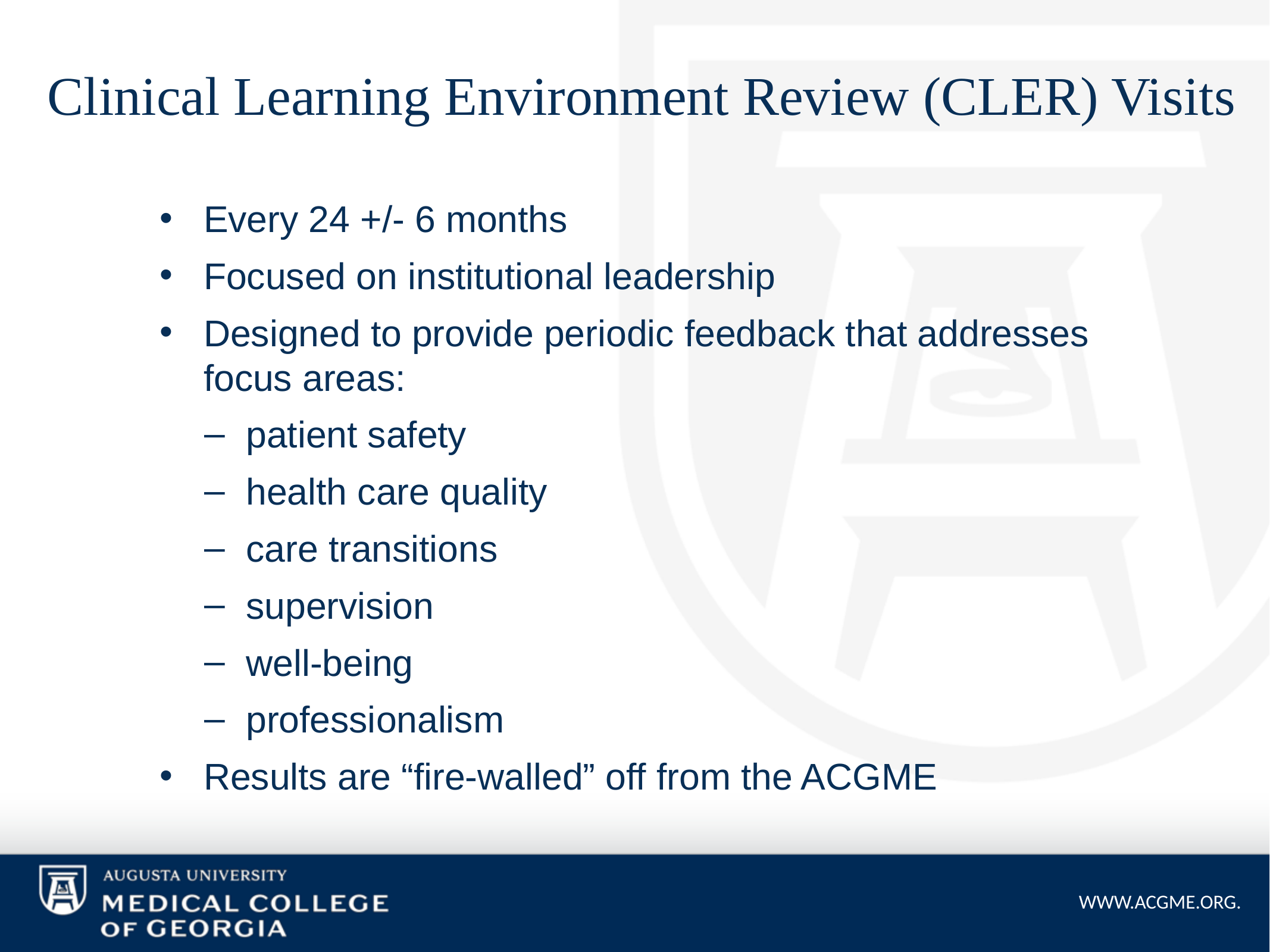

# Clinical Learning Environment Review (CLER) Visits
Every 24 +/- 6 months
Focused on institutional leadership
Designed to provide periodic feedback that addresses focus areas:
patient safety
health care quality
care transitions
supervision
well-being
professionalism
Results are “fire-walled” off from the ACGME

WWW.ACGME.ORG.